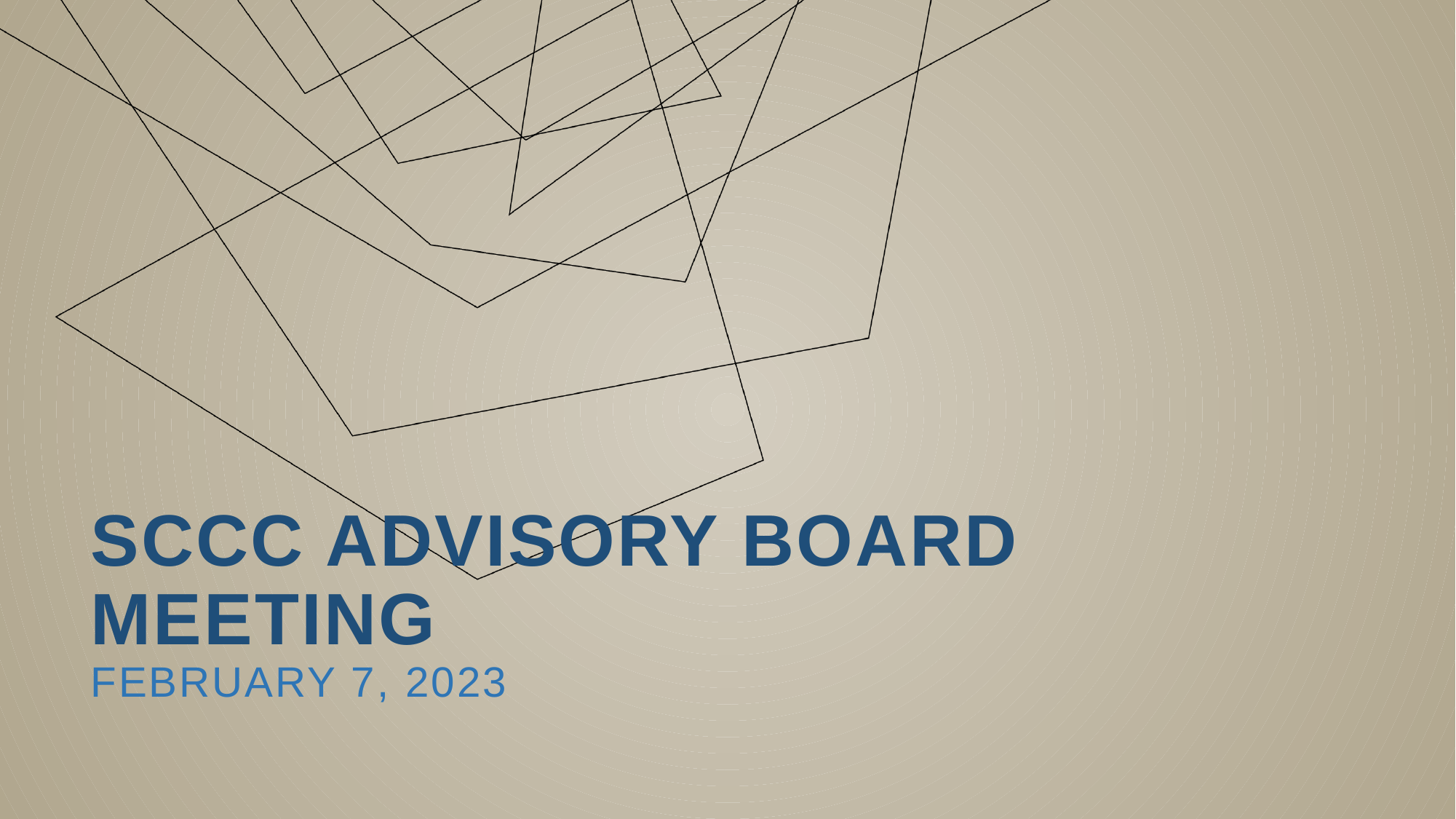

# Sccc Advisory Board Meeting February 7, 2023